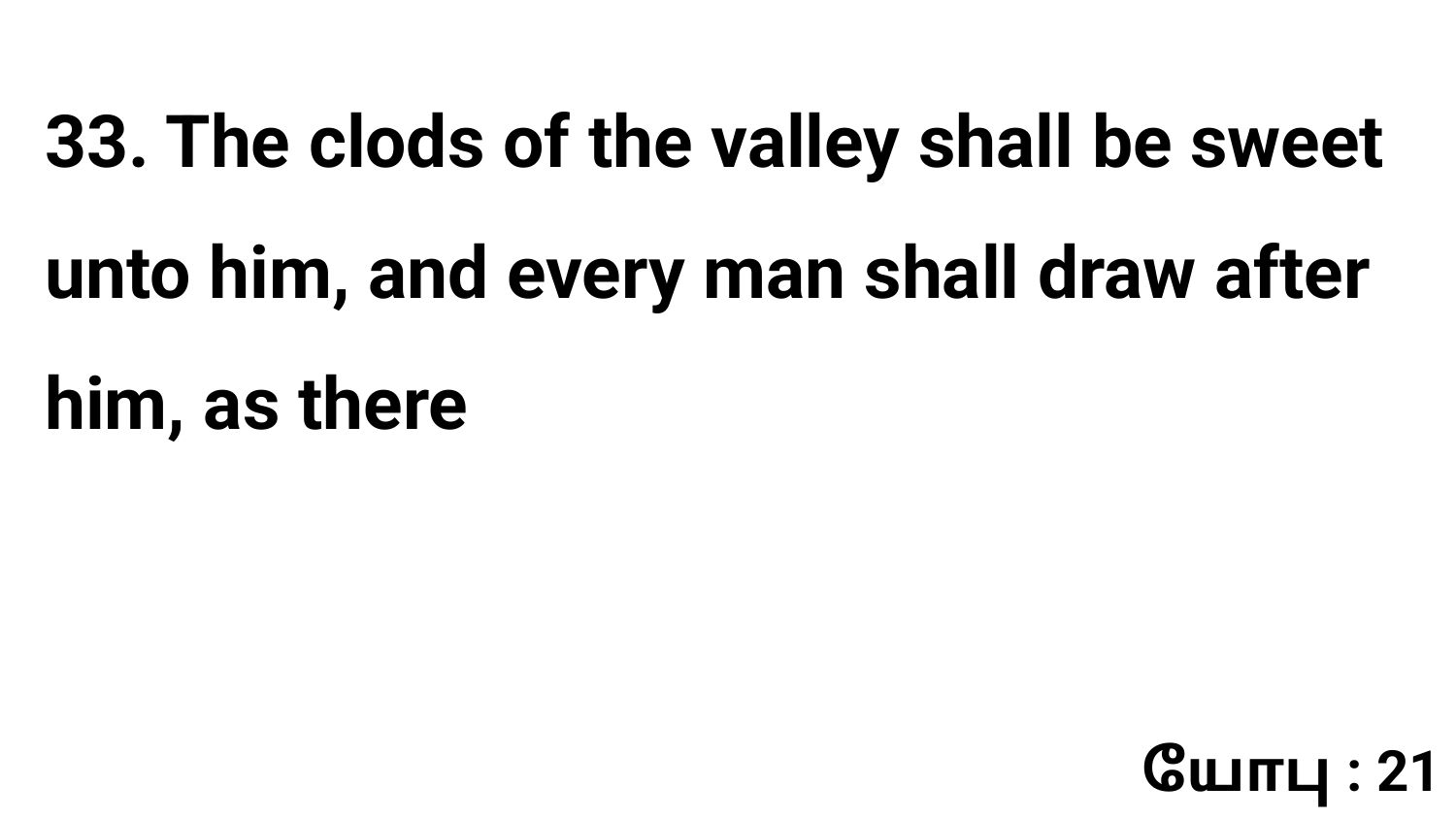

33. The clods of the valley shall be sweet unto him, and every man shall draw after him, as there
யோபு : 21